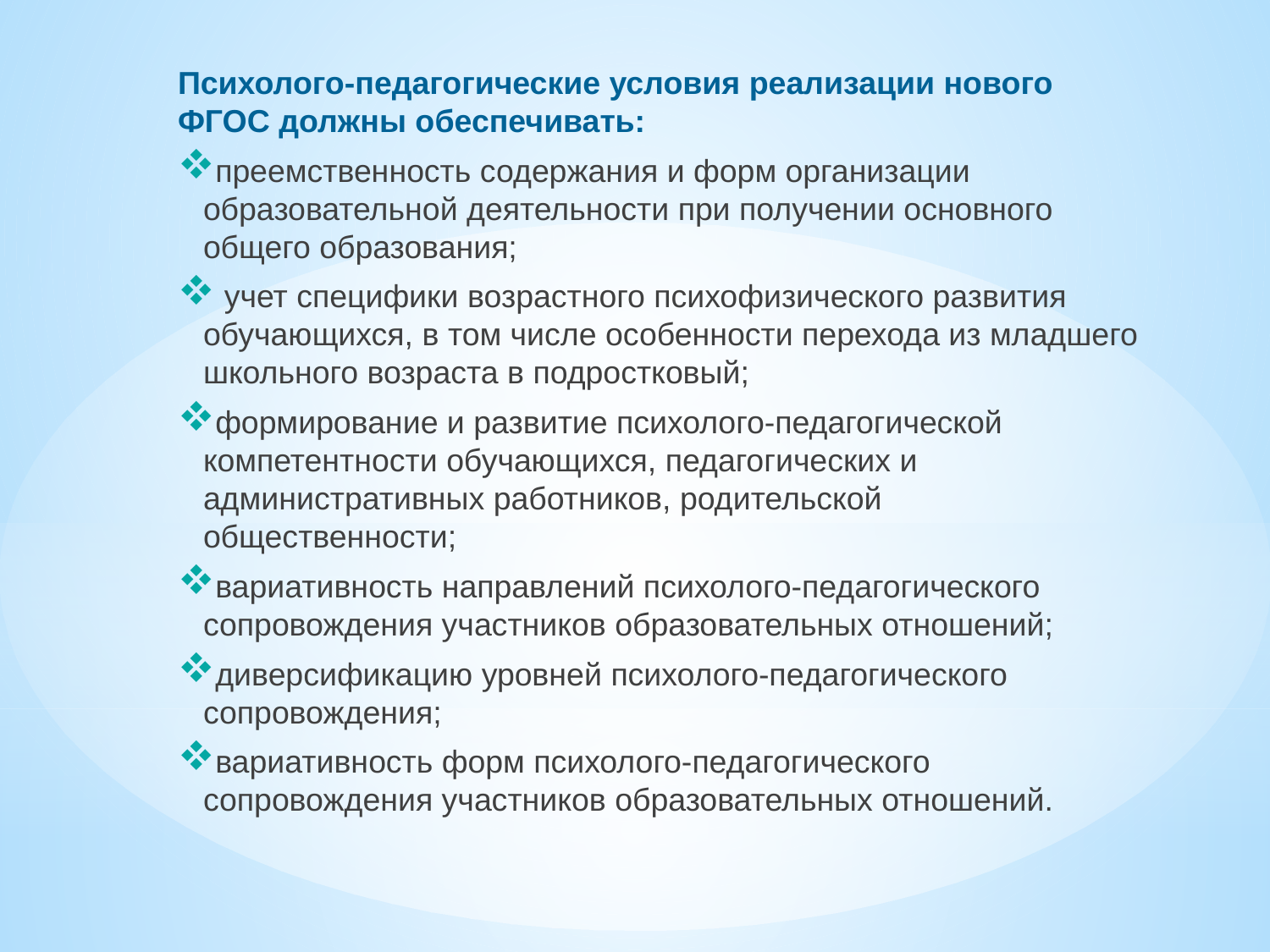

Психолого-педагогические условия реализации нового ФГОС должны обеспечивать:
преемственность содержания и форм организации образовательной деятельности при получении основного общего образования;
 учет специфики возрастного психофизического развития обучающихся, в том числе особенности перехода из младшего школьного возраста в подростковый;
формирование и развитие психолого-педагогической компетентности обучающихся, педагогических и административных работников, родительской общественности;
вариативность направлений психолого-педагогического сопровождения участников образовательных отношений;
диверсификацию уровней психолого-педагогического сопровождения;
вариативность форм психолого-педагогического сопровождения участников образовательных отношений.